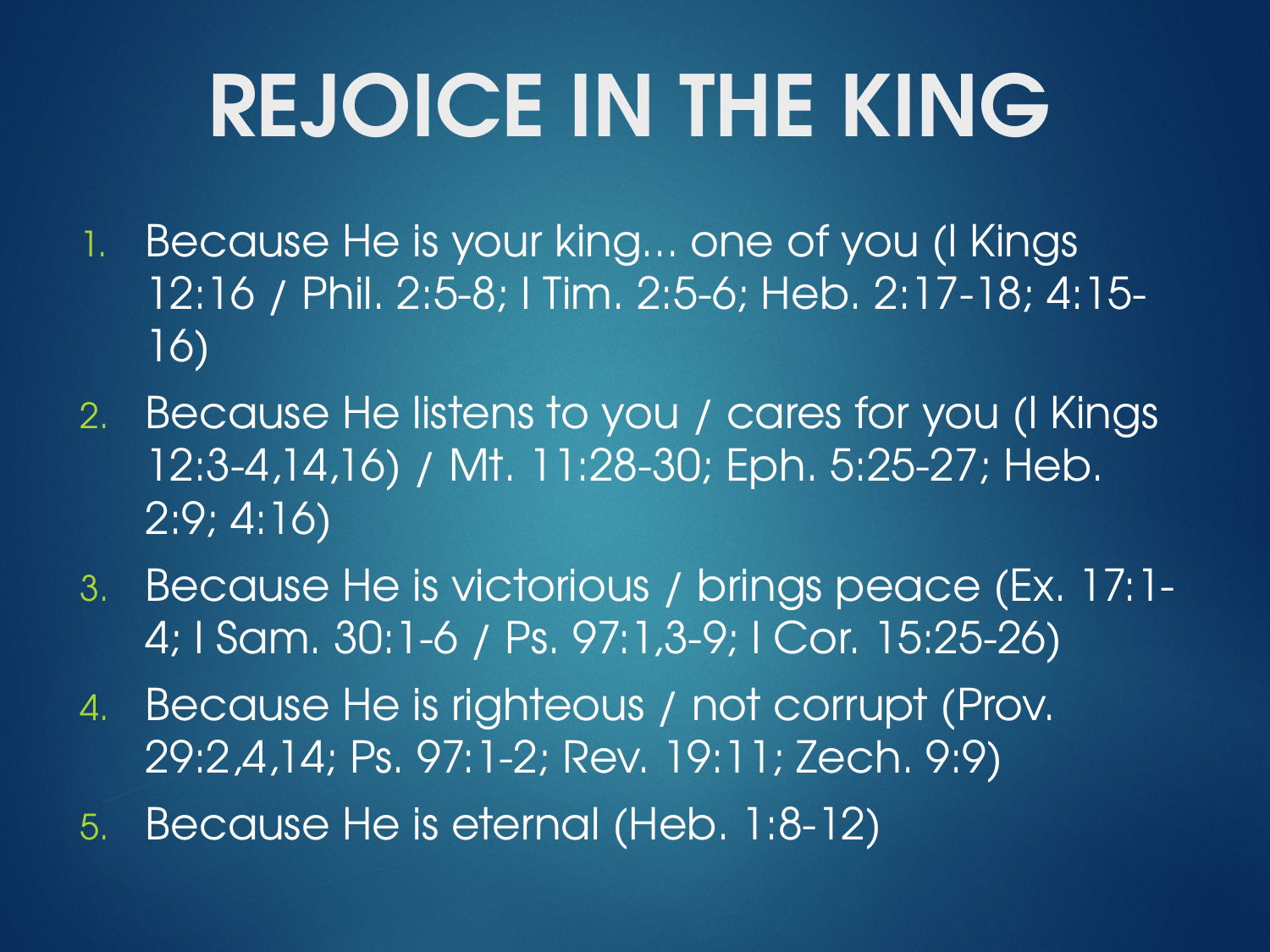

# REJOICE IN THE KING
Because He is your king… one of you (I Kings 12:16 / Phil. 2:5-8; I Tim. 2:5-6; Heb. 2:17-18; 4:15-16)
Because He listens to you / cares for you (I Kings 12:3-4,14,16) / Mt. 11:28-30; Eph. 5:25-27; Heb. 2:9; 4:16)
Because He is victorious / brings peace (Ex. 17:1-4; I Sam. 30:1-6 / Ps. 97:1,3-9; I Cor. 15:25-26)
Because He is righteous / not corrupt (Prov. 29:2,4,14; Ps. 97:1-2; Rev. 19:11; Zech. 9:9)
Because He is eternal (Heb. 1:8-12)